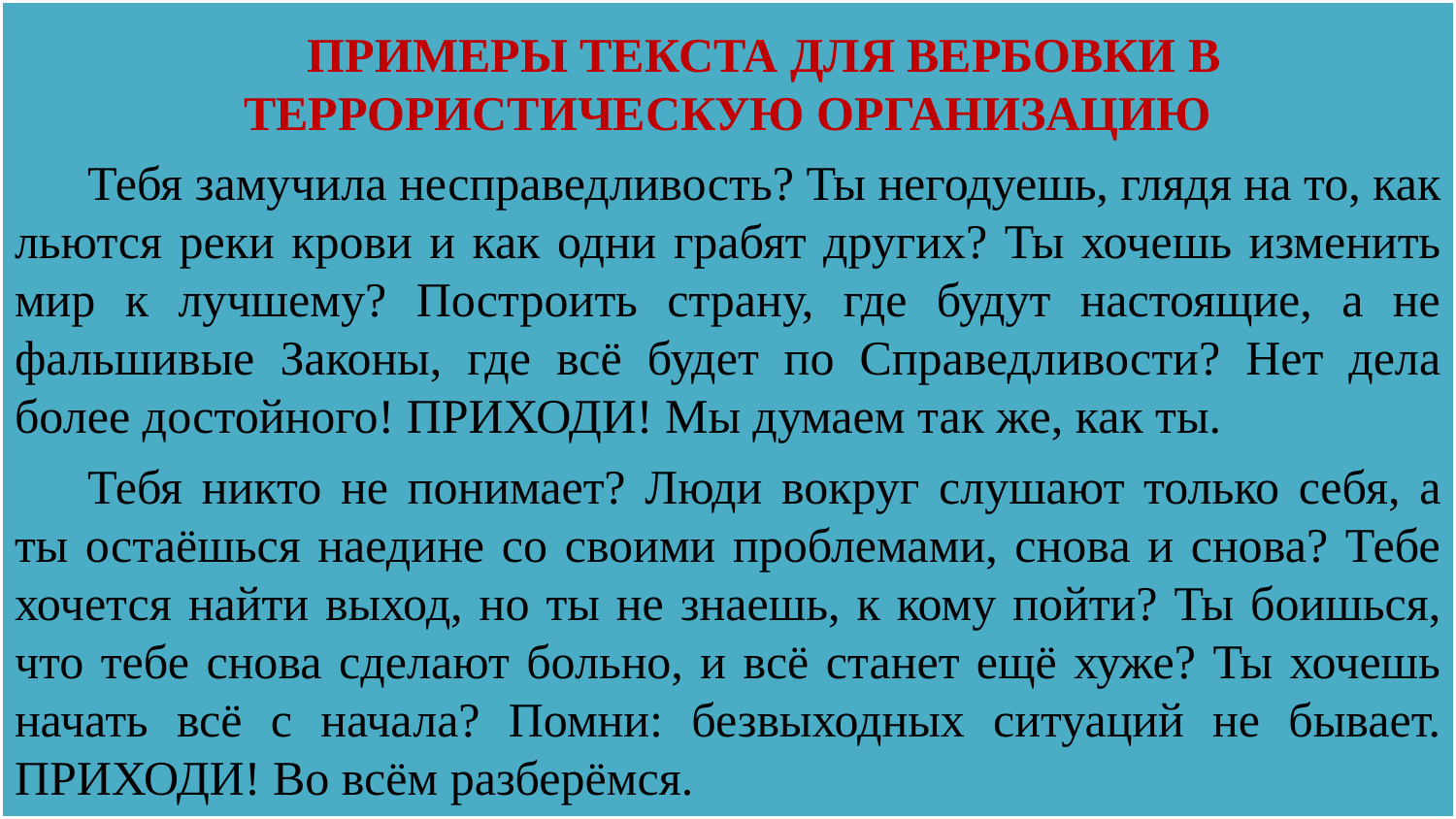

ПРИМЕРЫ ТЕКСТА ДЛЯ ВЕРБОВКИ В ТЕРРОРИСТИЧЕСКУЮ ОРГАНИЗАЦИЮ
Тебя замучила несправедливость? Ты негодуешь, глядя на то, как льются реки крови и как одни грабят других? Ты хочешь изменить мир к лучшему? Построить страну, где будут настоящие, а не фальшивые Законы, где всё будет по Справедливости? Нет дела более достойного! ПРИХОДИ! Мы думаем так же, как ты.
Тебя никто не понимает? Люди вокруг слушают только себя, а ты остаёшься наедине со своими проблемами, снова и снова? Тебе хочется найти выход, но ты не знаешь, к кому пойти? Ты боишься, что тебе снова сделают больно, и всё станет ещё хуже? Ты хочешь начать всё с начала? Помни: безвыходных ситуаций не бывает. ПРИХОДИ! Во всём разберёмся.
#
45